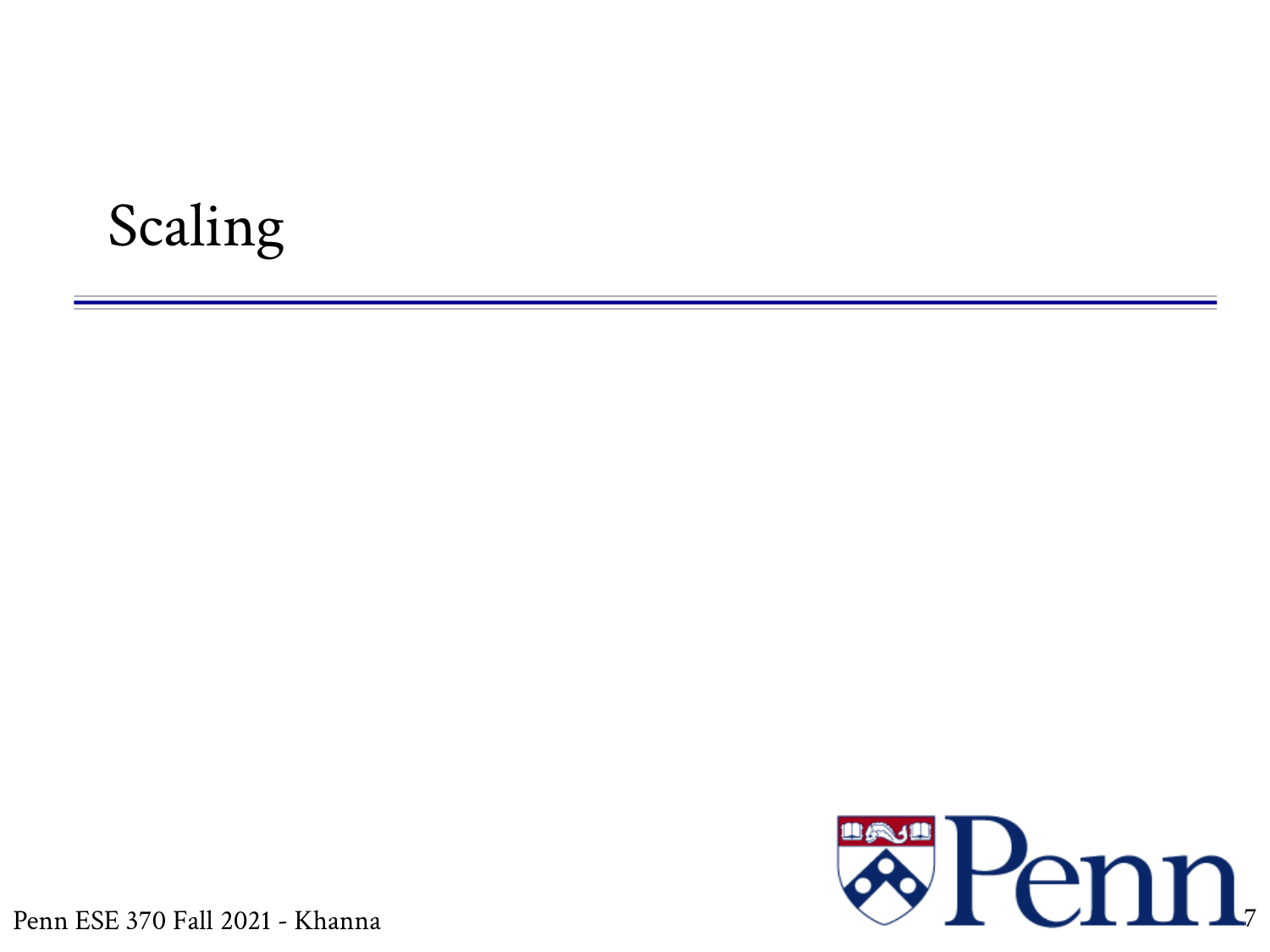

# Scaling

Penn ESE 370 Fall 2021 - Khanna
7